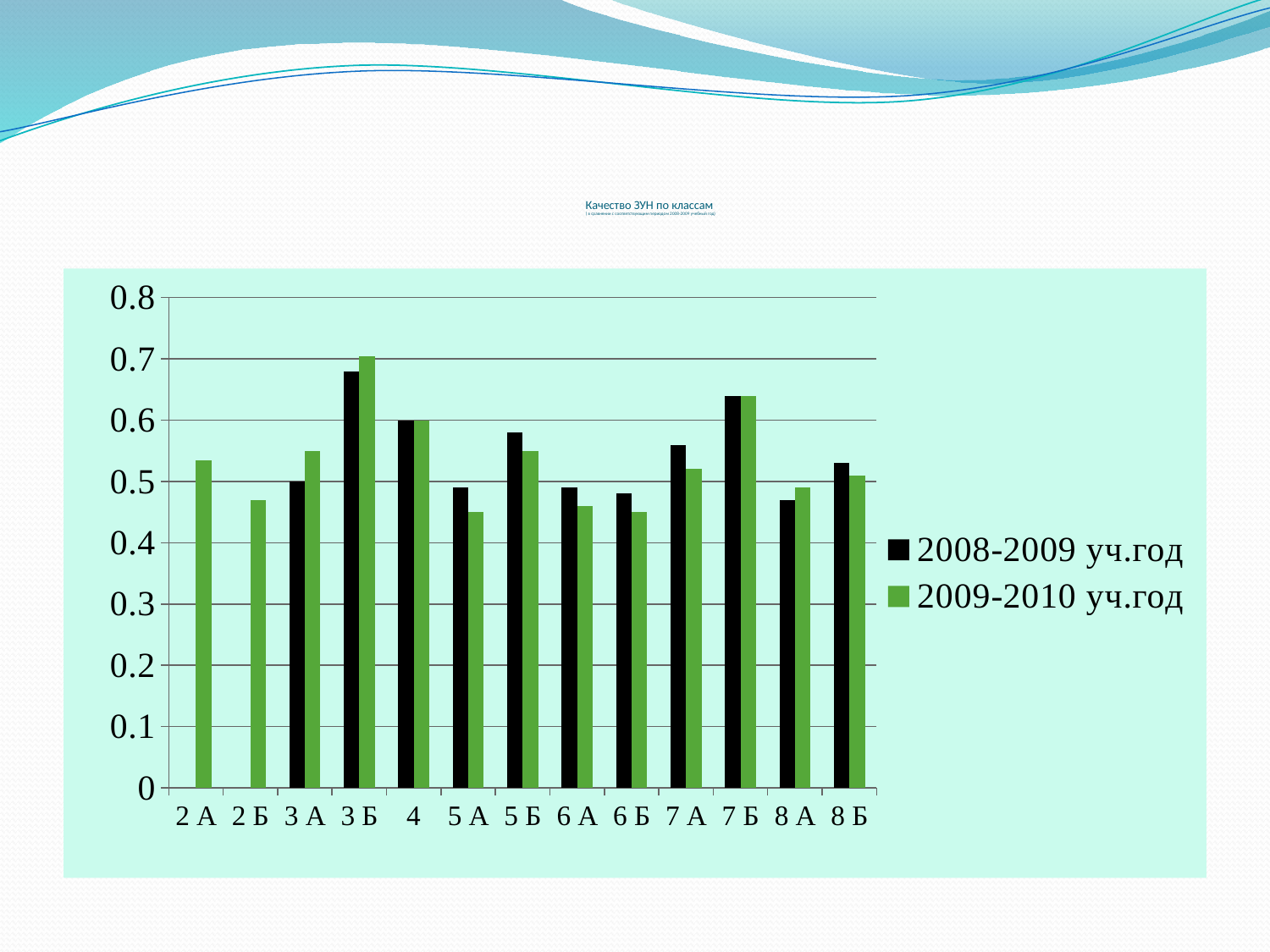

# Качество ЗУН по классам ( в сравнении с соответствующим периодом 2008-2009 учебный год)

### Chart

| Category | 2008-2009 уч.год | 2009-2010 уч.год |
|---|---|---|
| 2 А | None | 0.535 |
| 2 Б | None | 0.4700000000000001 |
| 3 А | 0.5 | 0.55 |
| 3 Б | 0.6800000000000004 | 0.7050000000000002 |
| 4 | 0.6000000000000002 | 0.6000000000000002 |
| 5 А | 0.4900000000000001 | 0.45 |
| 5 Б | 0.5800000000000002 | 0.55 |
| 6 А | 0.4900000000000001 | 0.46 |
| 6 Б | 0.4800000000000001 | 0.45 |
| 7 А | 0.56 | 0.52 |
| 7 Б | 0.6400000000000002 | 0.6400000000000002 |
| 8 А | 0.4700000000000001 | 0.4900000000000001 |
| 8 Б | 0.53 | 0.51 |